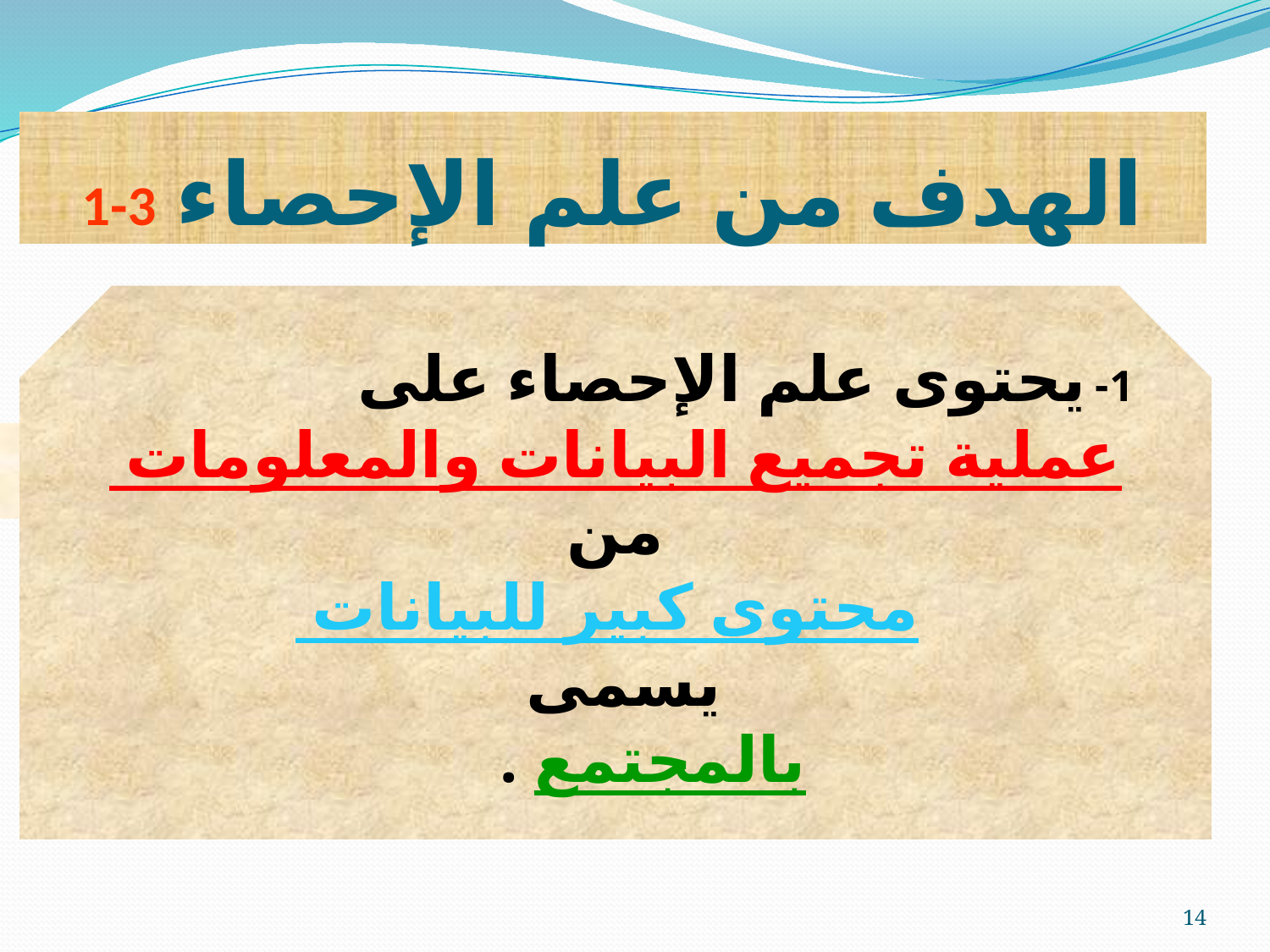

# 1-3 الهدف من علم الإحصاء
  1- يحتوى علم الإحصاء على
عملية تجميع البيانات والمعلومات
من
 محتوى كبير للبيانات
يسمى
بالمجتمع .

  يتضح من البند السابق ( بند 2-1) ما يلي:

14